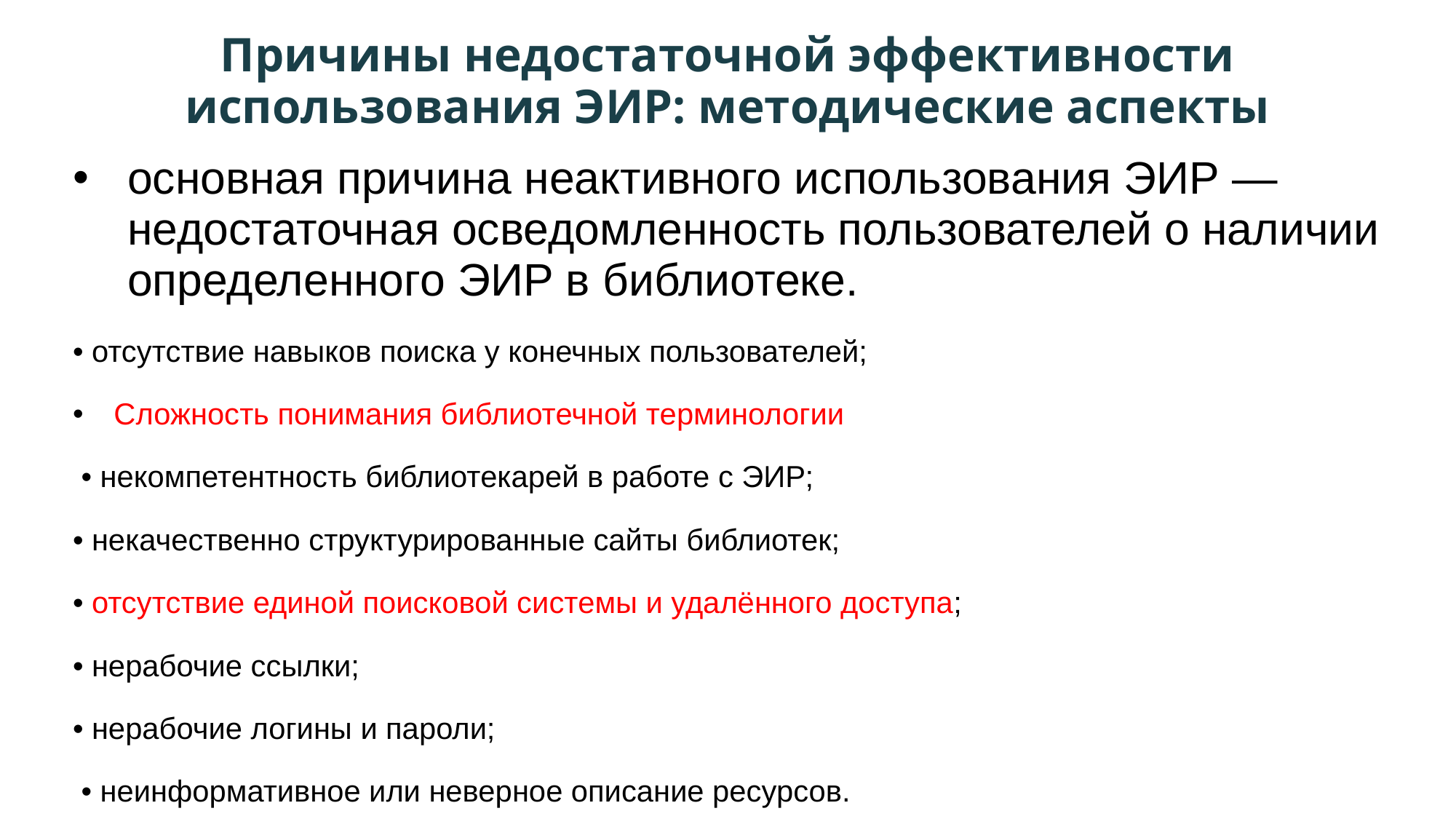

# Причины недостаточной эффективности использования ЭИР: методические аспекты
основная причина неактивного использования ЭИР — недостаточная осведомленность пользователей о наличии определенного ЭИР в библиотеке.
• отсутствие навыков поиска у конечных пользователей;
Сложность понимания библиотечной терминологии
 • некомпетентность библиотекарей в работе с ЭИР;
• некачественно структурированные сайты библиотек;
• отсутствие единой поисковой системы и удалённого доступа;
• нерабочие ссылки;
• нерабочие логины и пароли;
 • неинформативное или неверное описание ресурсов.